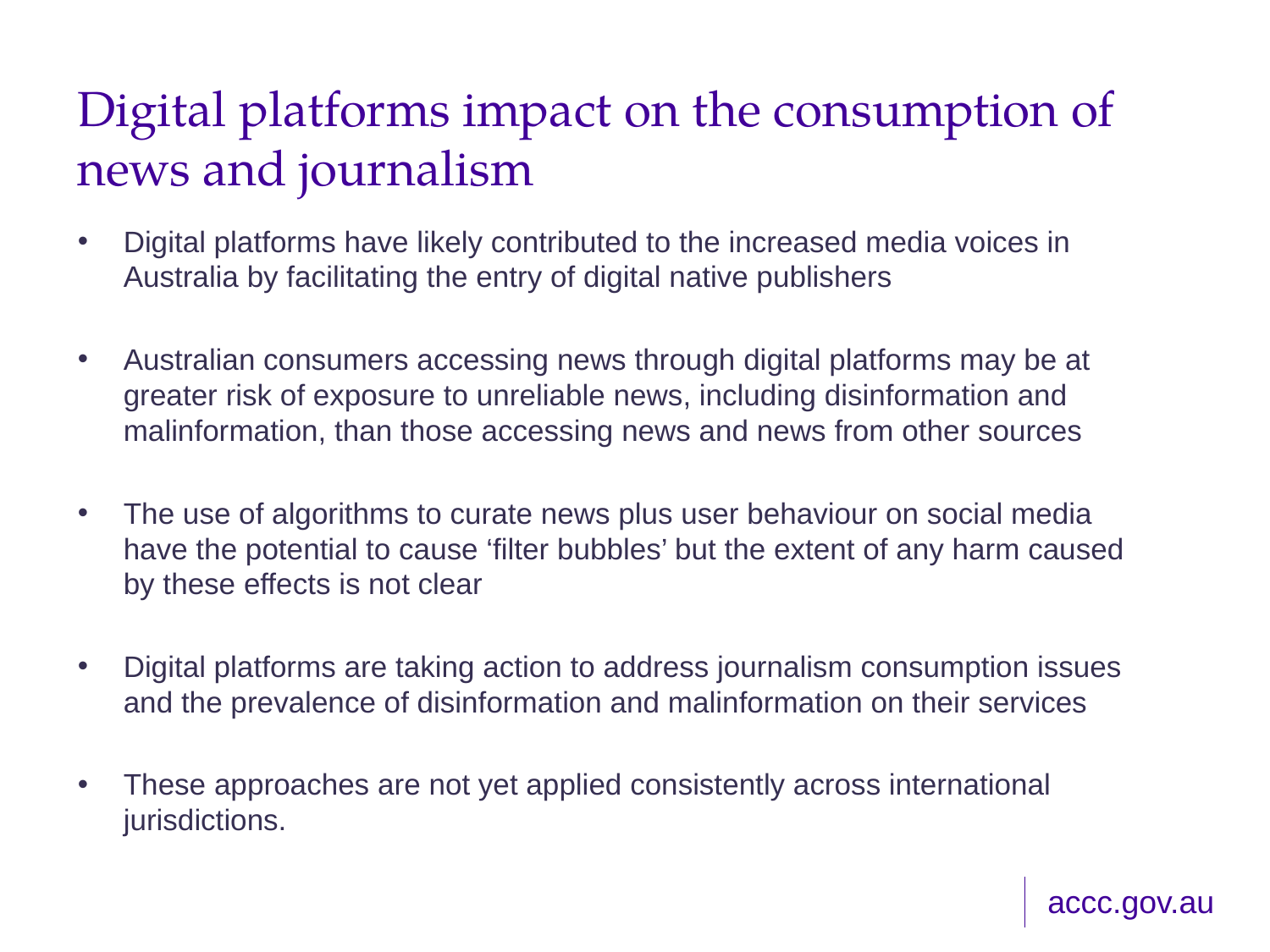

# Digital platforms impact on the consumption of news and journalism
Digital platforms have likely contributed to the increased media voices in Australia by facilitating the entry of digital native publishers

Australian consumers accessing news through digital platforms may be at greater risk of exposure to unreliable news, including disinformation and malinformation, than those accessing news and news from other sources

The use of algorithms to curate news plus user behaviour on social media have the potential to cause ‘filter bubbles’ but the extent of any harm caused by these effects is not clear

Digital platforms are taking action to address journalism consumption issues and the prevalence of disinformation and malinformation on their services

These approaches are not yet applied consistently across international jurisdictions.